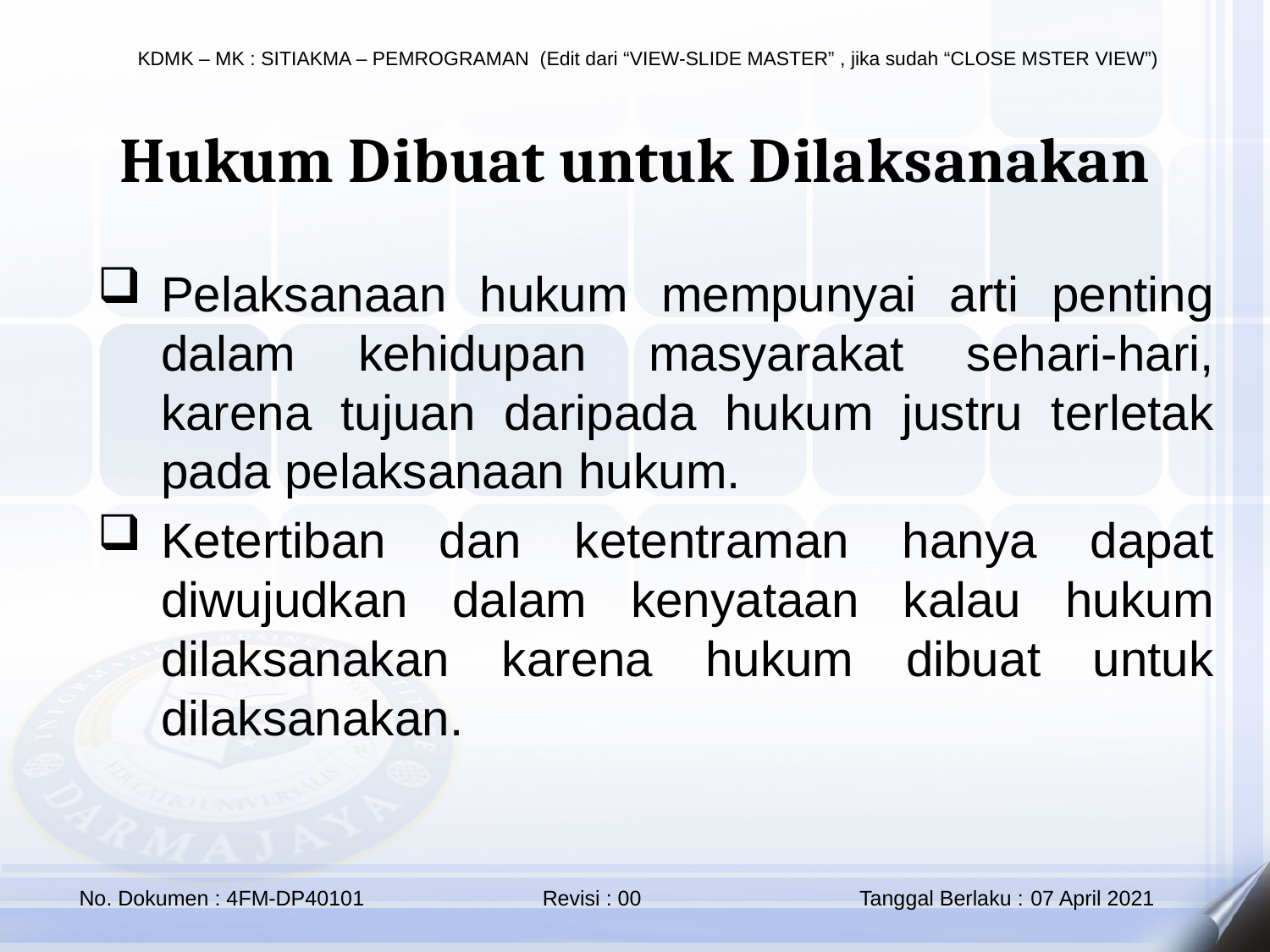

Hukum Dibuat untuk Dilaksanakan
Pelaksanaan hukum mempunyai arti penting dalam kehidupan masyarakat sehari-hari, karena tujuan daripada hukum justru terletak pada pelaksanaan hukum.
Ketertiban dan ketentraman hanya dapat diwujudkan dalam kenyataan kalau hukum dilaksanakan karena hukum dibuat untuk dilaksanakan.